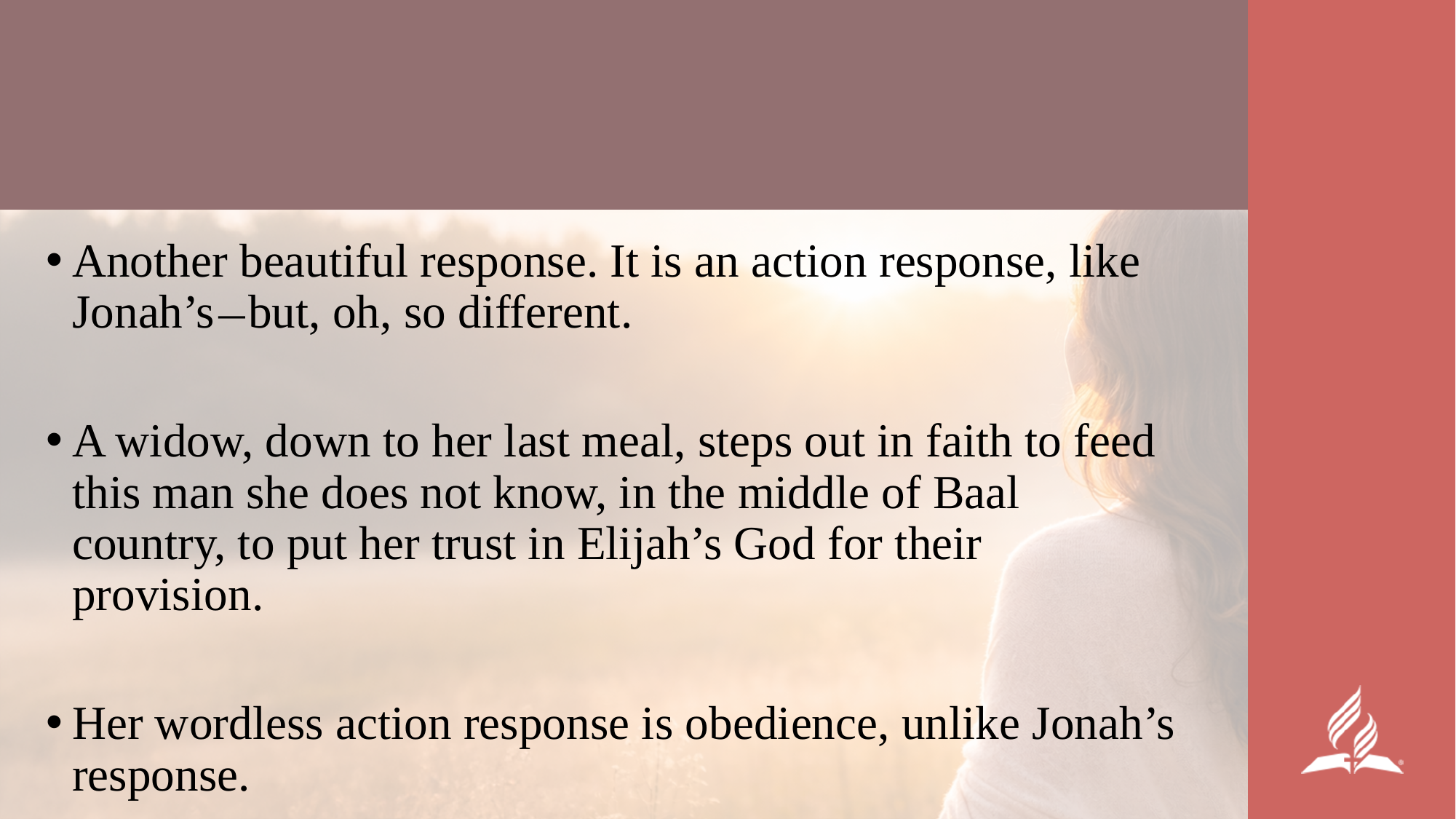

Another beautiful response. It is an action response, like Jonah’s—but, oh, so different.

A widow, down to her last meal, steps out in faith to feed this man she does not know, in the middle of Baal country, to put her trust in Elijah’s God for their provision.

Her wordless action response is obedience, unlike Jonah’s response.